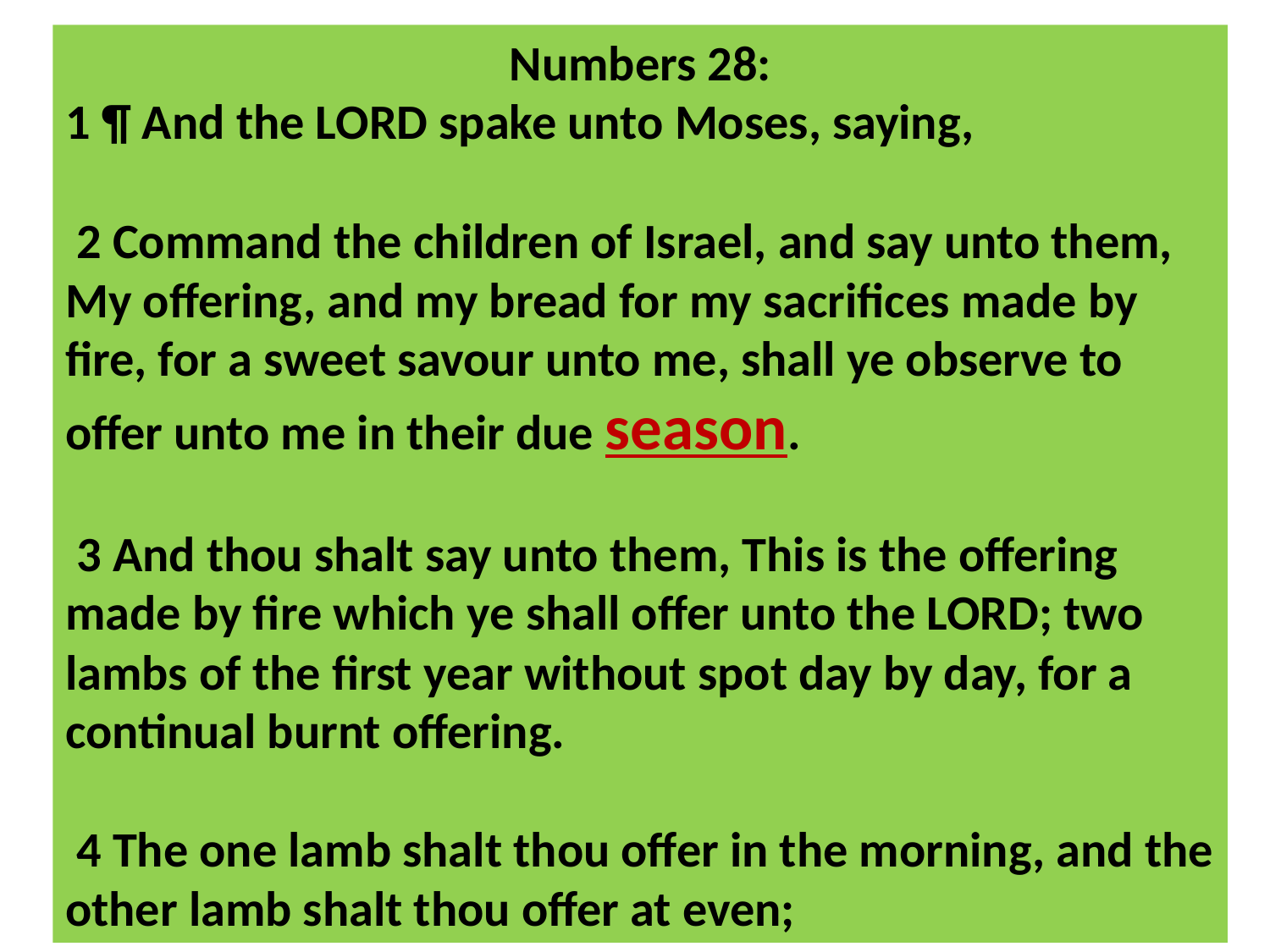

Numbers 28:
1 ¶ And the LORD spake unto Moses, saying,

 2 Command the children of Israel, and say unto them, My offering, and my bread for my sacrifices made by fire, for a sweet savour unto me, shall ye observe to offer unto me in their due season.

 3 And thou shalt say unto them, This is the offering made by fire which ye shall offer unto the LORD; two lambs of the first year without spot day by day, for a continual burnt offering.

 4 The one lamb shalt thou offer in the morning, and the other lamb shalt thou offer at even;